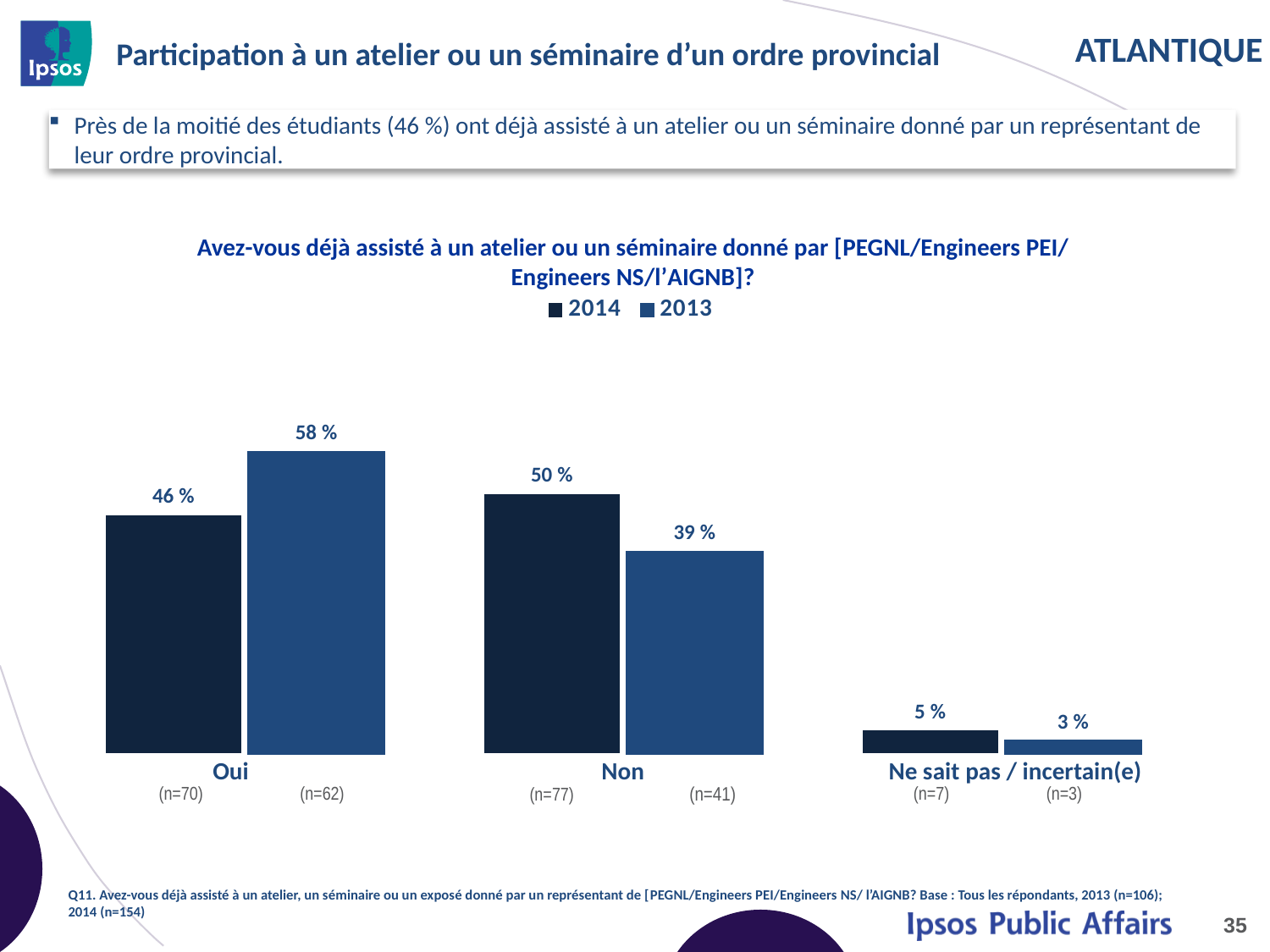

# Participation à un atelier ou un séminaire d’un ordre provincial
Près de la moitié des étudiants (46 %) ont déjà assisté à un atelier ou un séminaire donné par un représentant de leur ordre provincial.
Avez-vous déjà assisté à un atelier ou un séminaire donné par [PEGNL/Engineers PEI/ Engineers NS/l’AIGNB]?

### Chart

| Category | 2014 | 2013 |
|---|---|---|
| Yes | 0.46 | 0.58 |
| No | 0.5 | 0.39 |
| Don't know/ Unsure | 0.05 | 0.03 |
| Oui (n=70) (n=62) | Non (n=77) (n=41) | Ne sait pas / incertain(e) (n=7) (n=3) |
| --- | --- | --- |
Q11. Avez-vous déjà assisté à un atelier, un séminaire ou un exposé donné par un représentant de [PEGNL/Engineers PEI/Engineers NS/ l’AIGNB? Base : Tous les répondants, 2013 (n=106); 2014 (n=154)
35